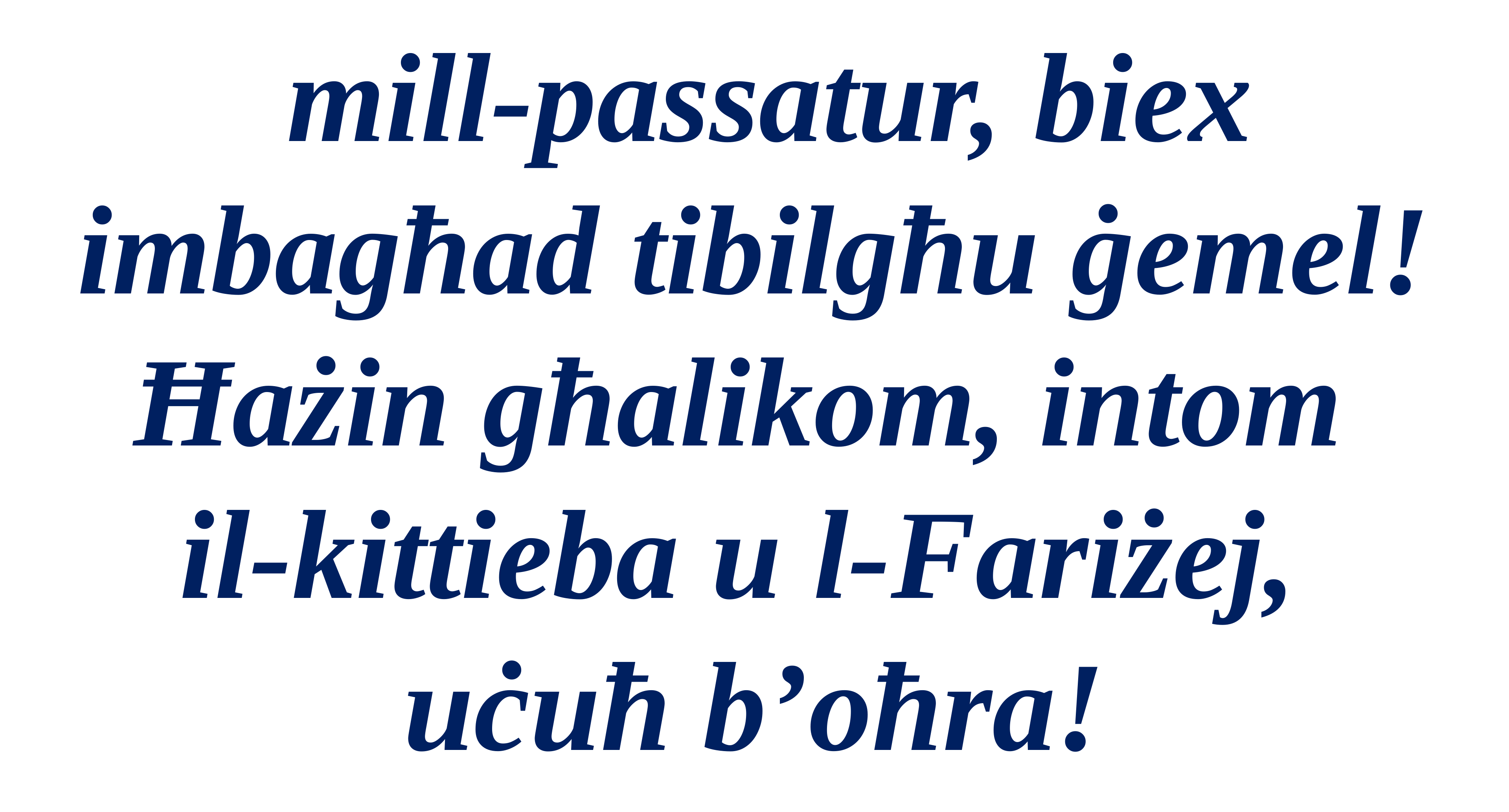

mill-passatur, biex imbagħad tibilgħu ġemel! Ħażin għalikom, intom
il-kittieba u l-Fariżej,
uċuħ b’oħra!